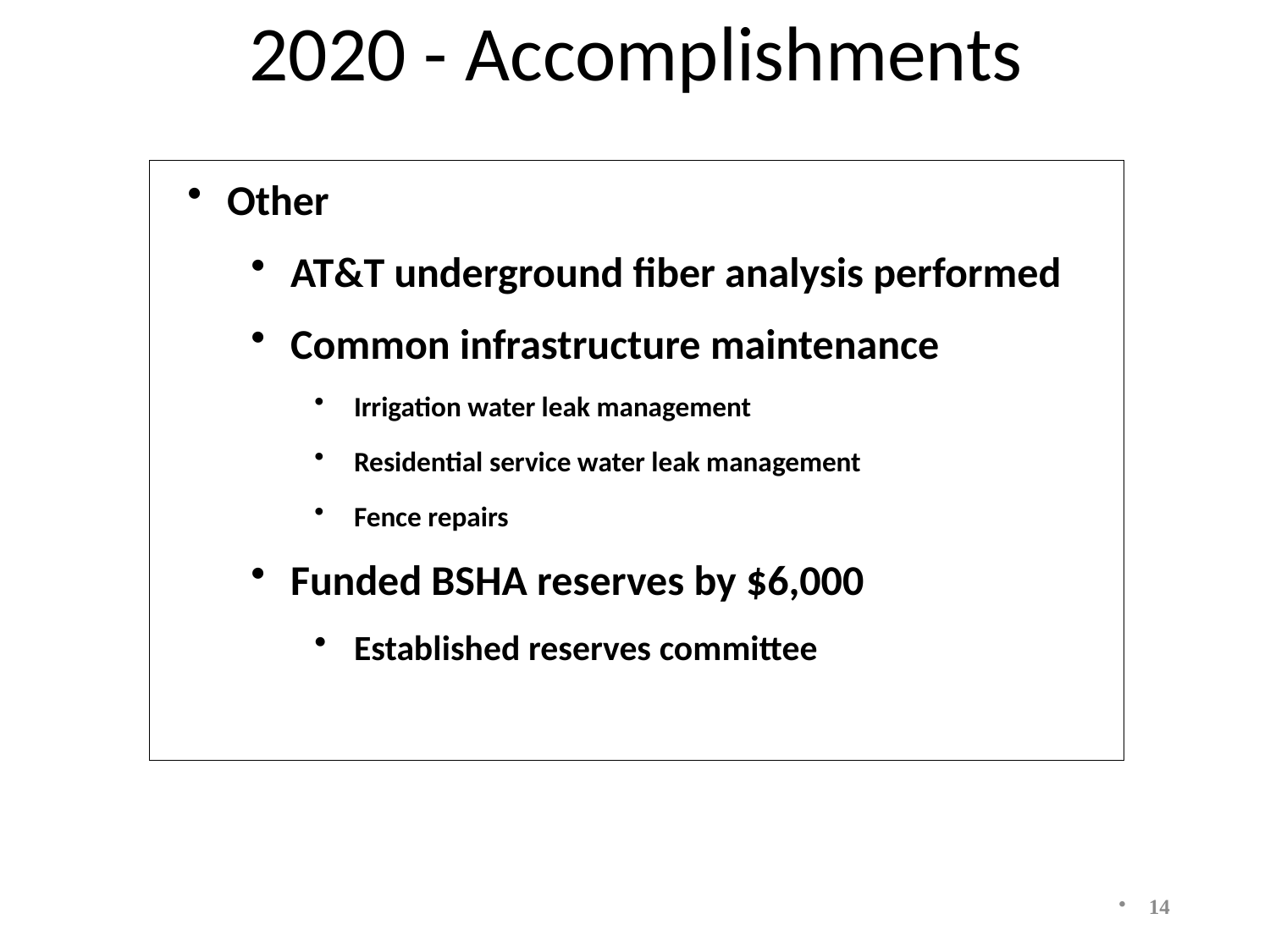

2020 - Accomplishments
Other
AT&T underground fiber analysis performed
Common infrastructure maintenance
Irrigation water leak management
Residential service water leak management
Fence repairs
Funded BSHA reserves by $6,000
Established reserves committee

14